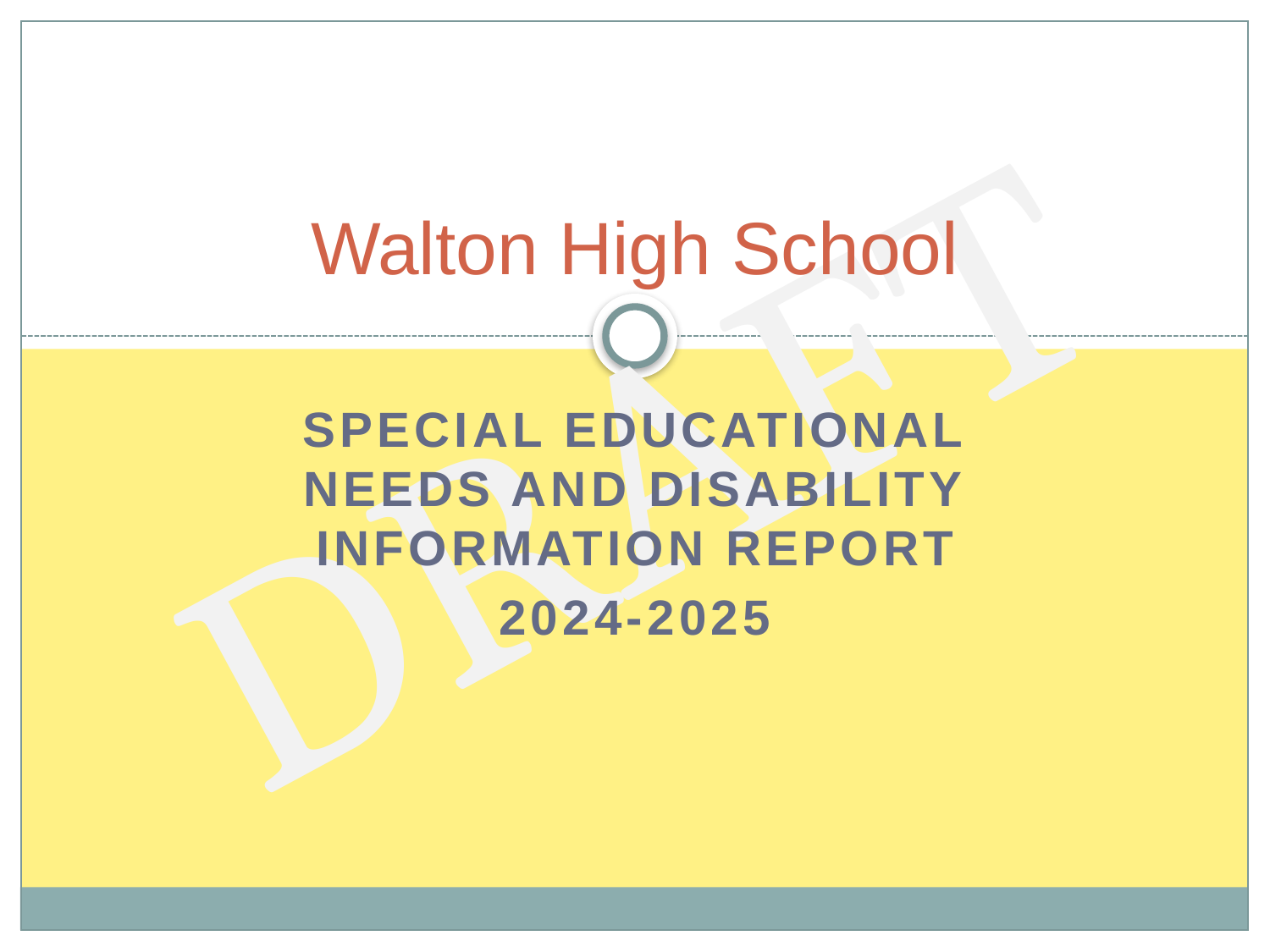

# Walton High School
DRAFT
Special Educational Needs AND DISABILITY Information Report
2024-2025